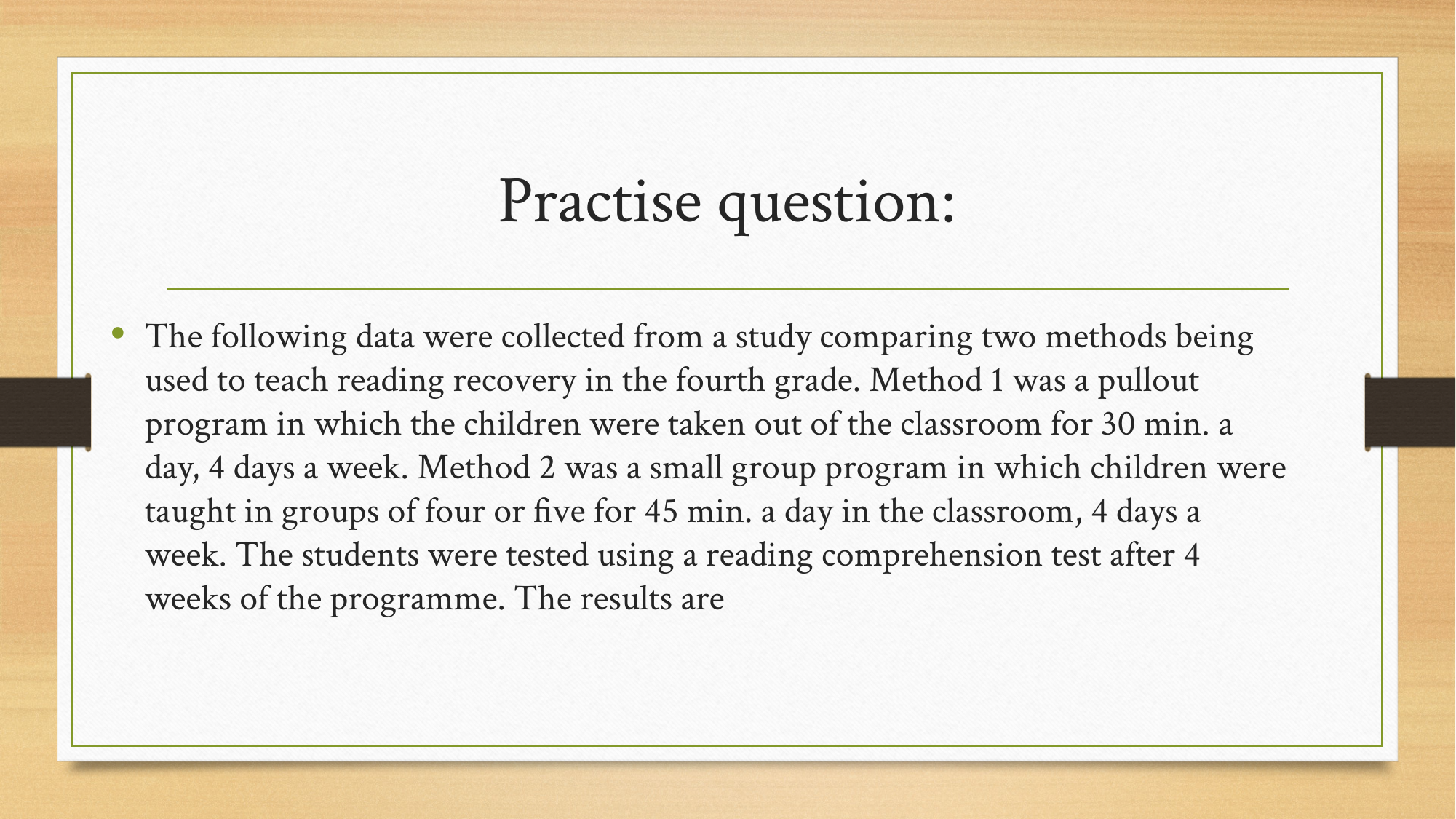

# Practise question:
The following data were collected from a study comparing two methods being used to teach reading recovery in the fourth grade. Method 1 was a pullout program in which the children were taken out of the classroom for 30 min. a day, 4 days a week. Method 2 was a small group program in which children were taught in groups of four or five for 45 min. a day in the classroom, 4 days a week. The students were tested using a reading comprehension test after 4 weeks of the programme. The results are